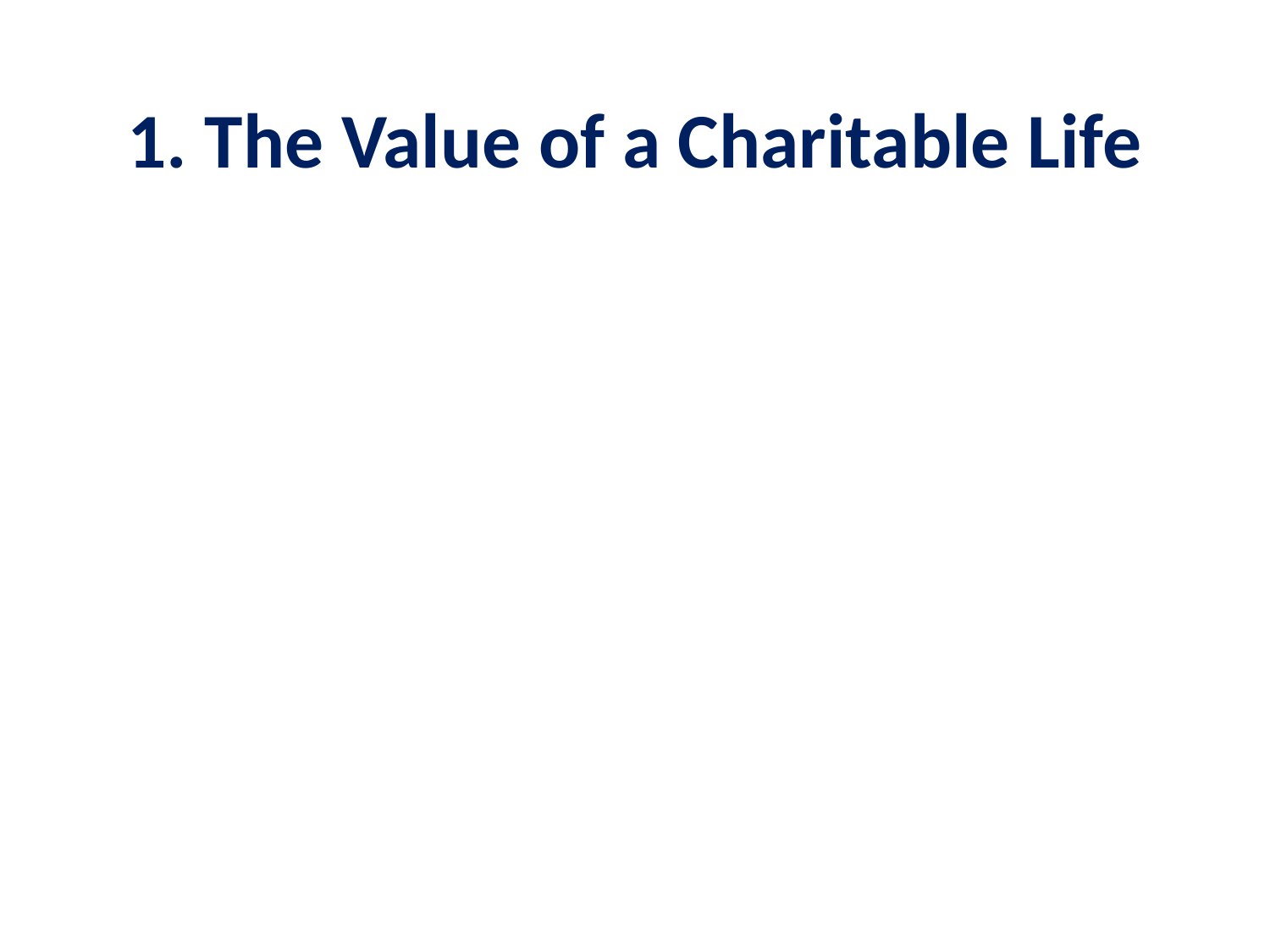

# 1. The Value of a Charitable Life